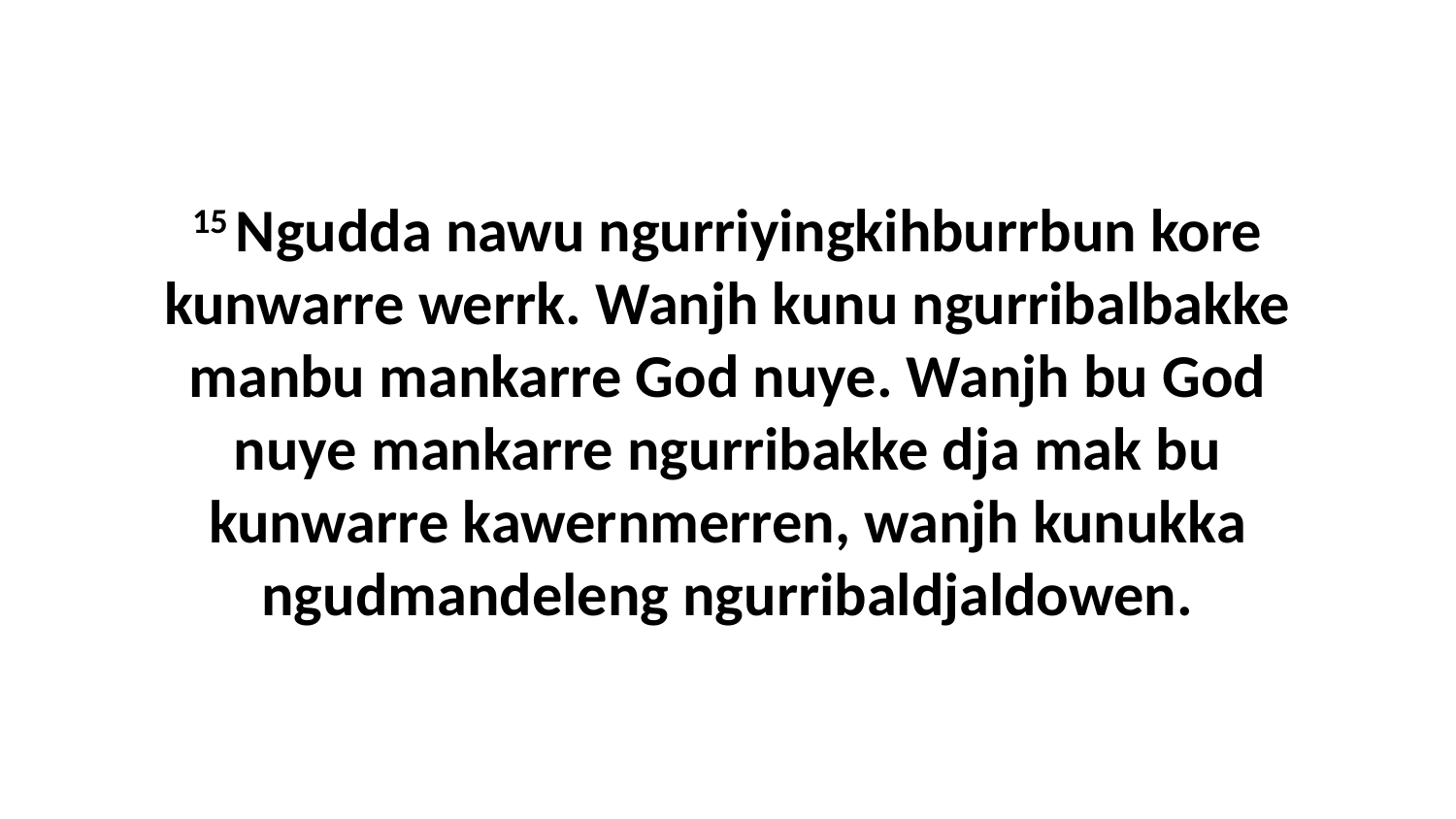

15 Ngudda nawu ngurriyingkihburrbun kore kunwarre werrk. Wanjh kunu ngurribalbakke manbu mankarre God nuye. Wanjh bu God nuye mankarre ngurribakke dja mak bu kunwarre kawernmerren, wanjh kunukka ngudmandeleng ngurribaldjaldowen.